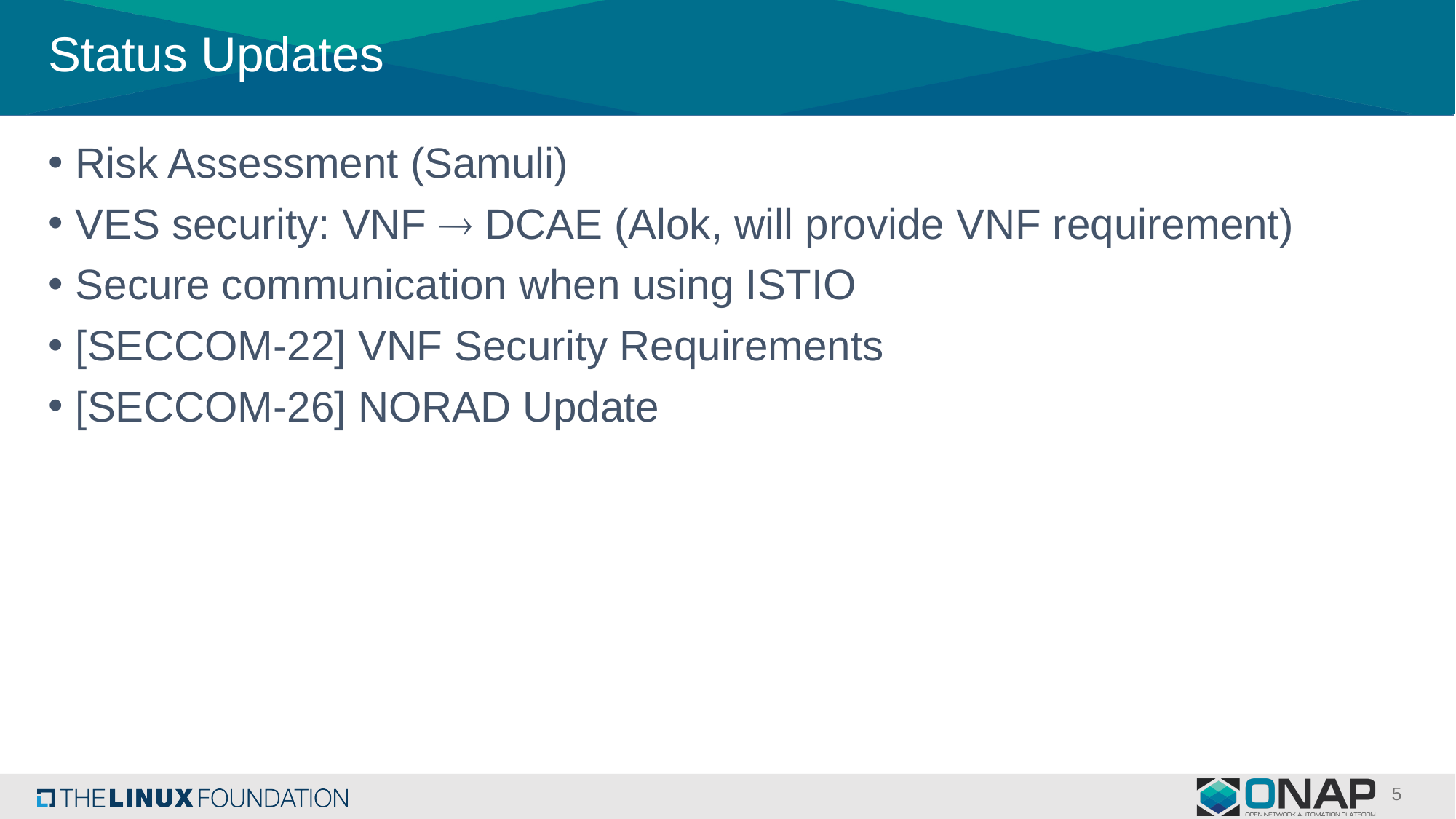

# Status Updates
Risk Assessment (Samuli)
VES security: VNF → DCAE (Alok, will provide VNF requirement)
Secure communication when using ISTIO
[SECCOM-22] VNF Security Requirements
[SECCOM-26] NORAD Update

5